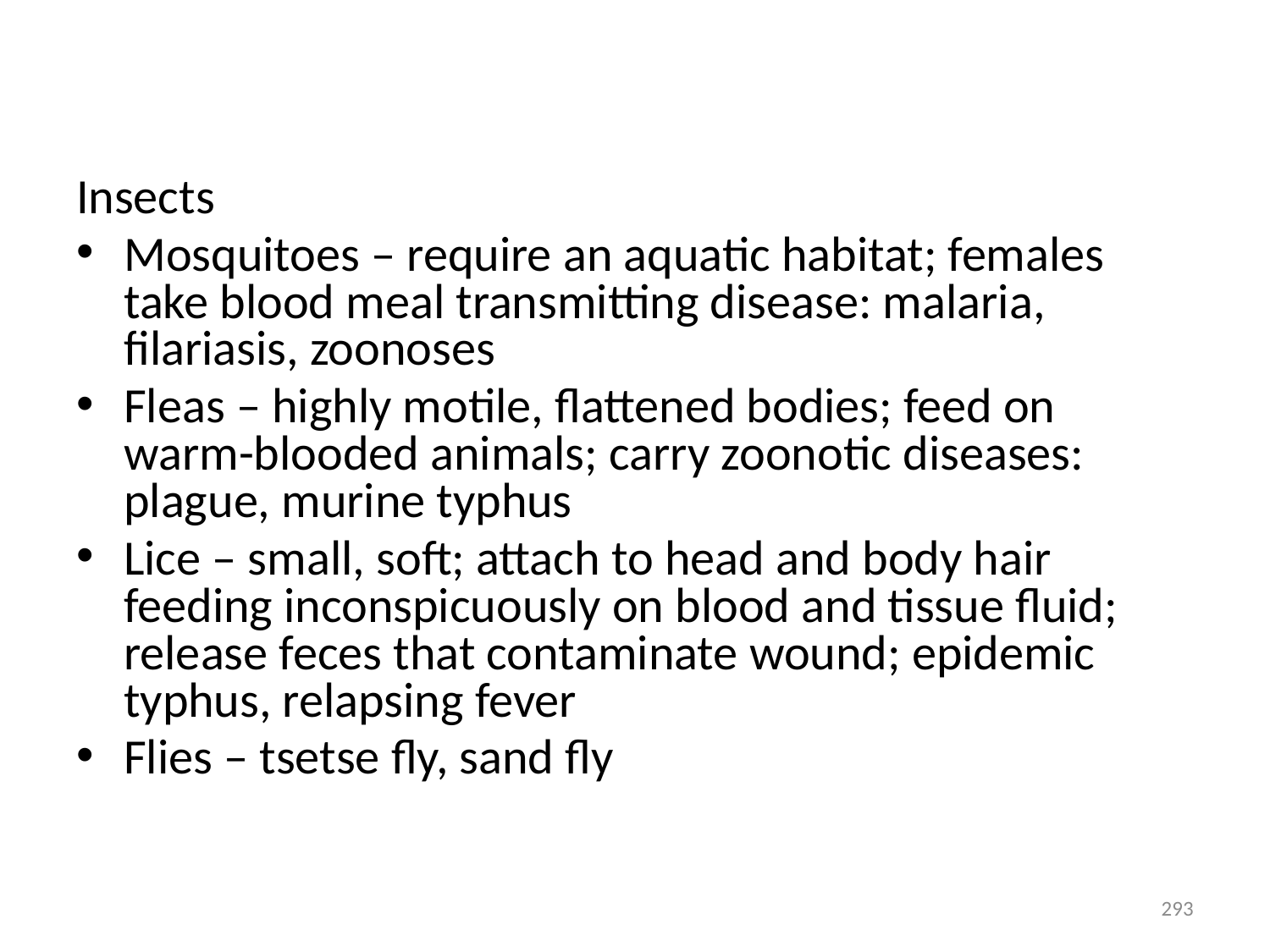

Insects
Mosquitoes – require an aquatic habitat; females take blood meal transmitting disease: malaria, filariasis, zoonoses
Fleas – highly motile, flattened bodies; feed on warm-blooded animals; carry zoonotic diseases: plague, murine typhus
Lice – small, soft; attach to head and body hair feeding inconspicuously on blood and tissue fluid; release feces that contaminate wound; epidemic typhus, relapsing fever
Flies – tsetse fly, sand fly
293